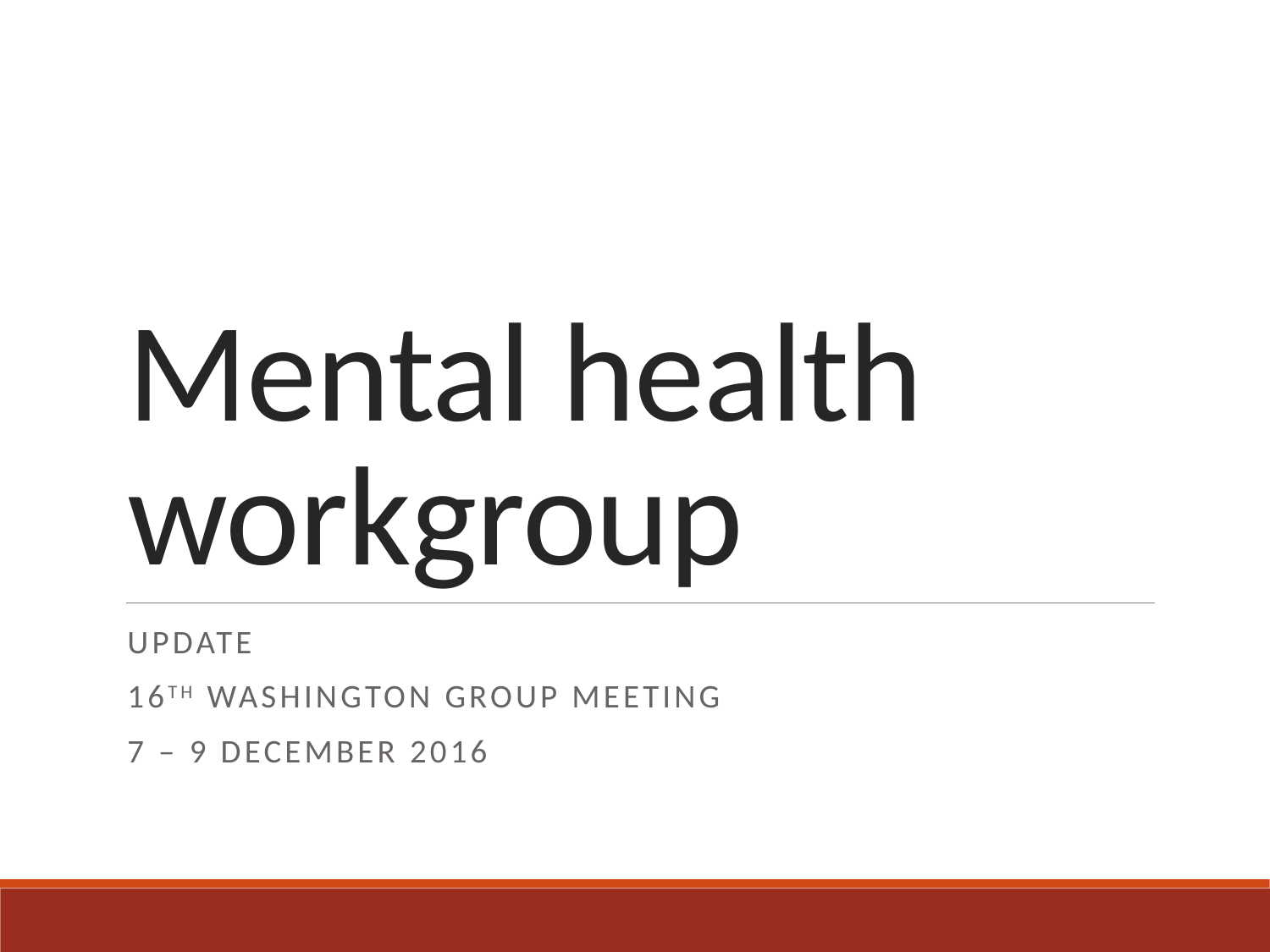

# Mental health workgroup
Update
16th Washington Group meeting
7 – 9 December 2016